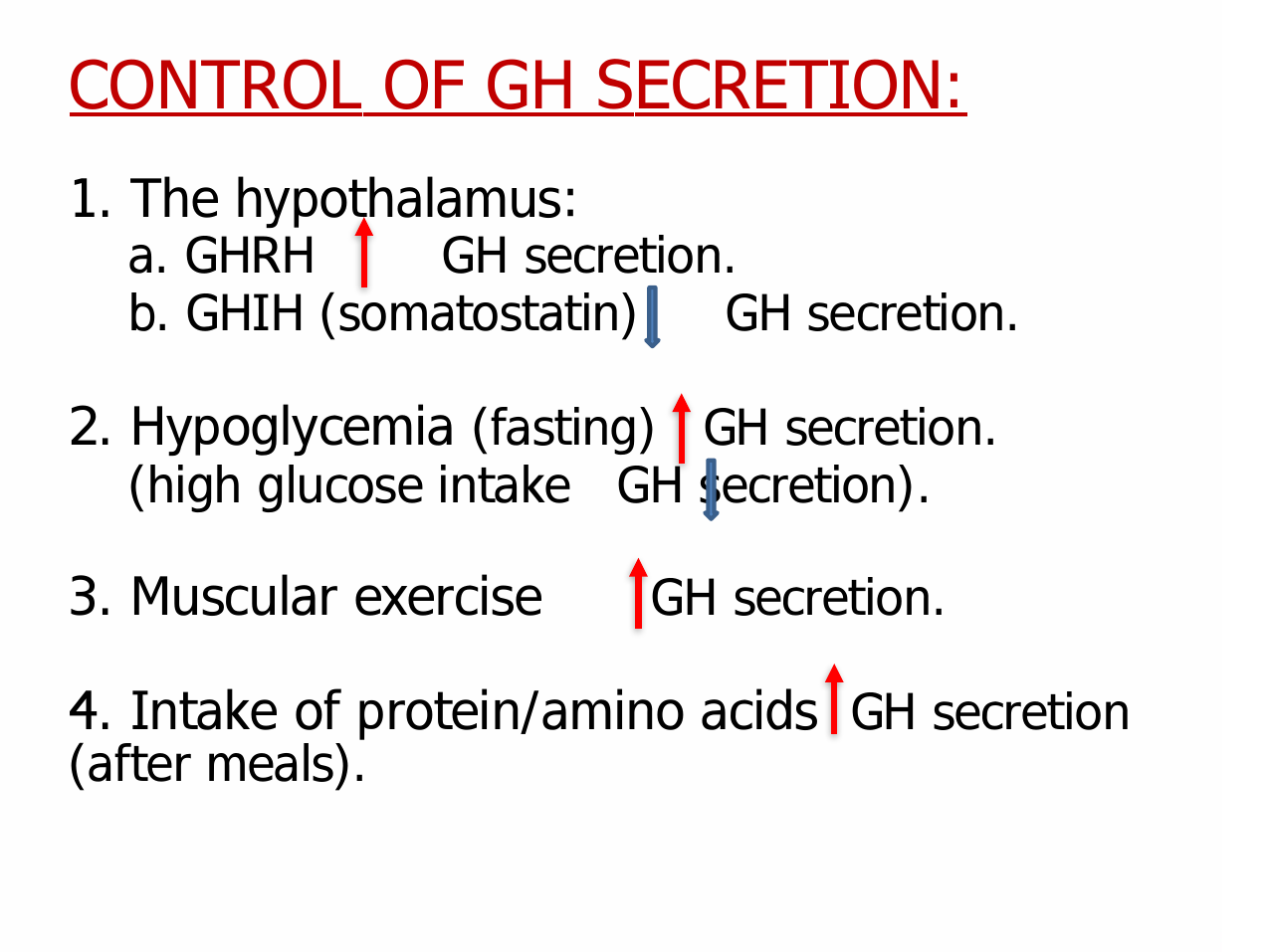

CONTROL OF GH SECRETION:
1. The hypothalamus:
a. GHRH	 GH secretion.
b. GHIH (somatostatin) 	GH secretion.

2. Hypoglycemia (fasting)   GH secretion.
(high glucose intake   GH secretion).

3. Muscular exercise       GH secretion.

4. Intake of protein/amino acids  GH secretion (after meals).